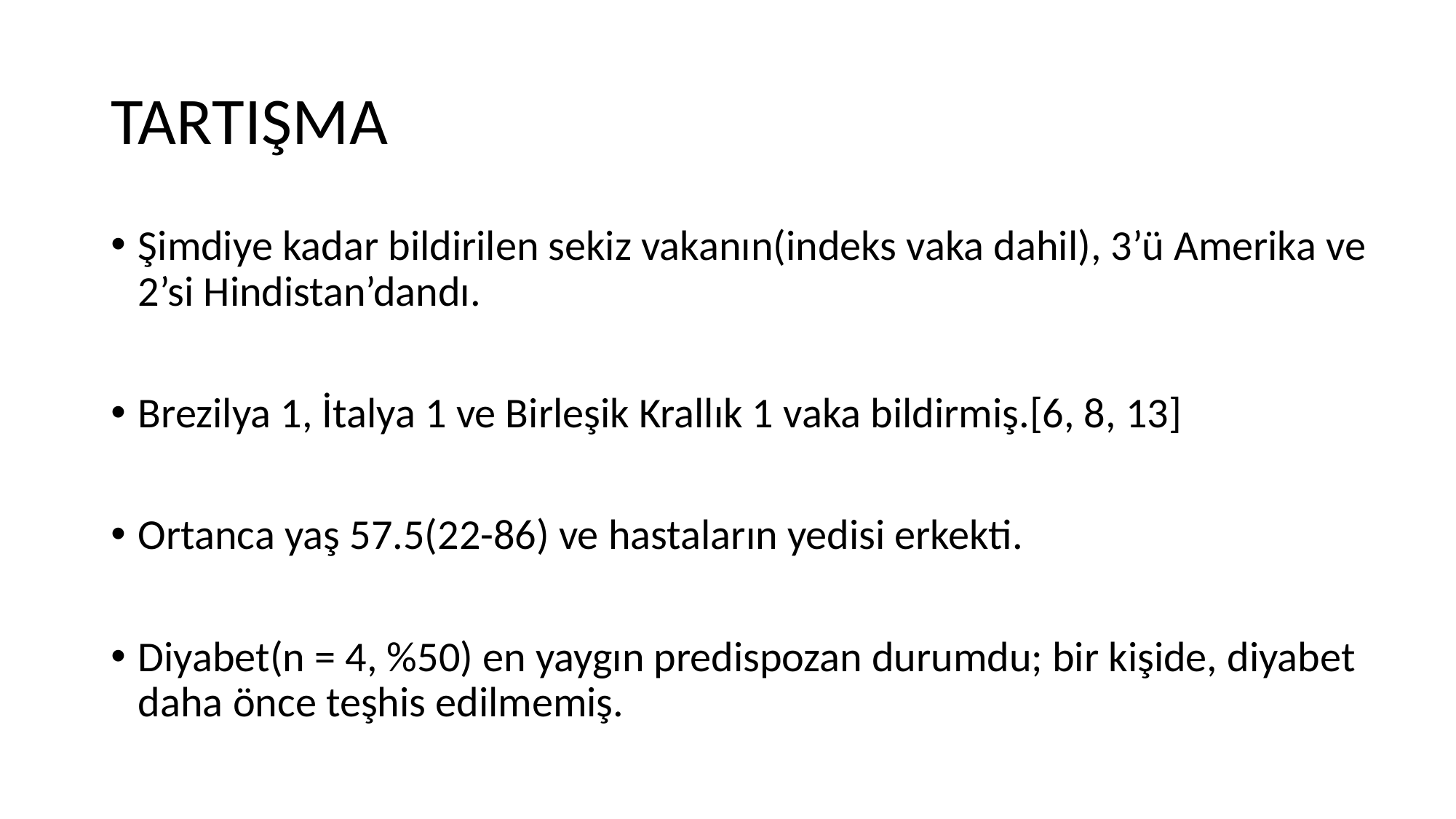

# TARTIŞMA
Şimdiye kadar bildirilen sekiz vakanın(indeks vaka dahil), 3’ü Amerika ve 2’si Hindistan’dandı.

Brezilya 1, İtalya 1 ve Birleşik Krallık 1 vaka bildirmiş.[6, 8, 13]

Ortanca yaş 57.5(22-86) ve hastaların yedisi erkekti.

Diyabet(n = 4, %50) en yaygın predispozan durumdu; bir kişide, diyabet daha önce teşhis edilmemiş.